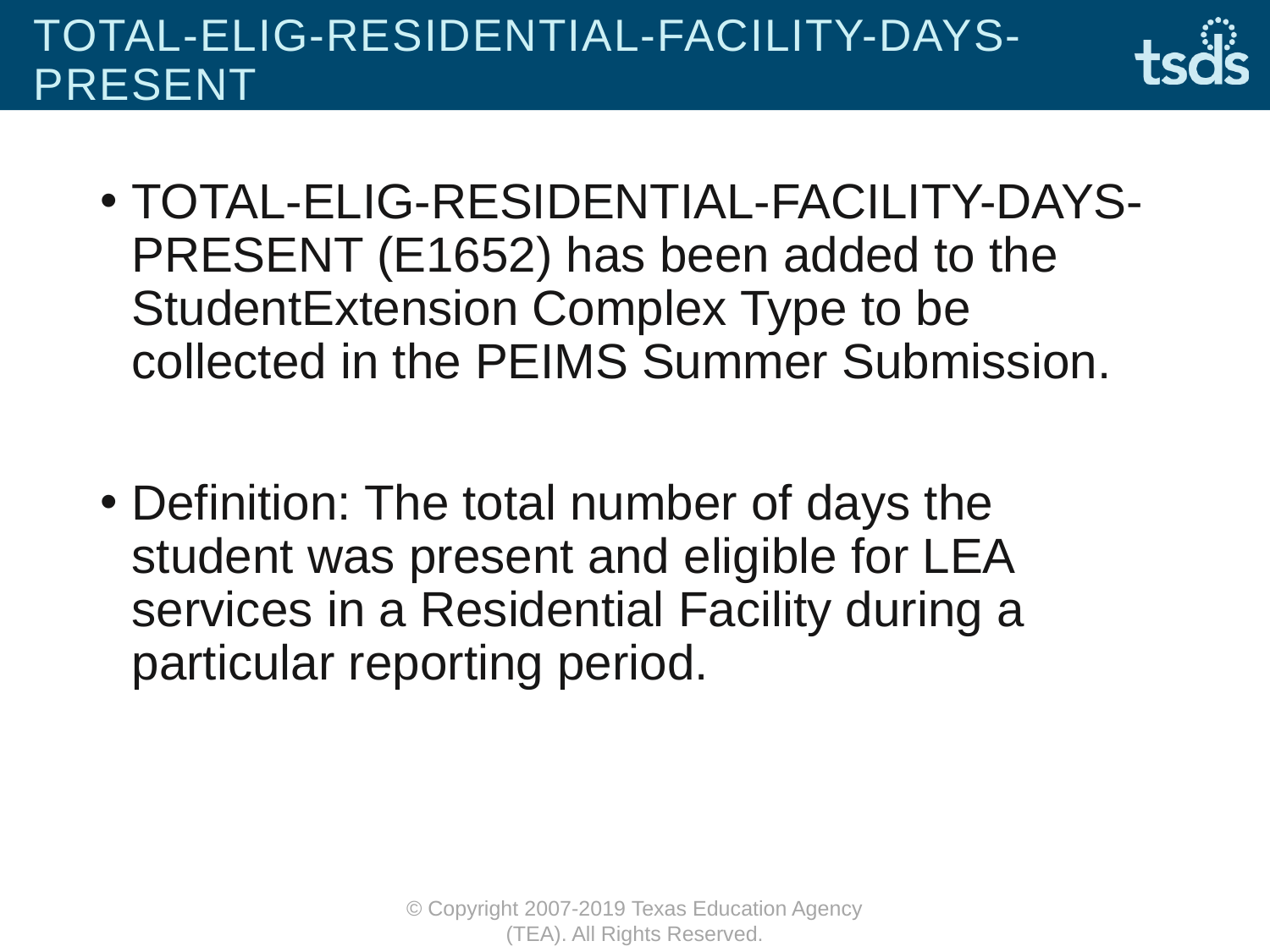

# TOTAL-ELIG-RESIDENTIAL-FACILITY-DAYS-PRESENT
TOTAL-ELIG-RESIDENTIAL-FACILITY-DAYS-PRESENT (E1652) has been added to the StudentExtension Complex Type to be collected in the PEIMS Summer Submission.

Definition: The total number of days the student was present and eligible for LEA services in a Residential Facility during a particular reporting period.